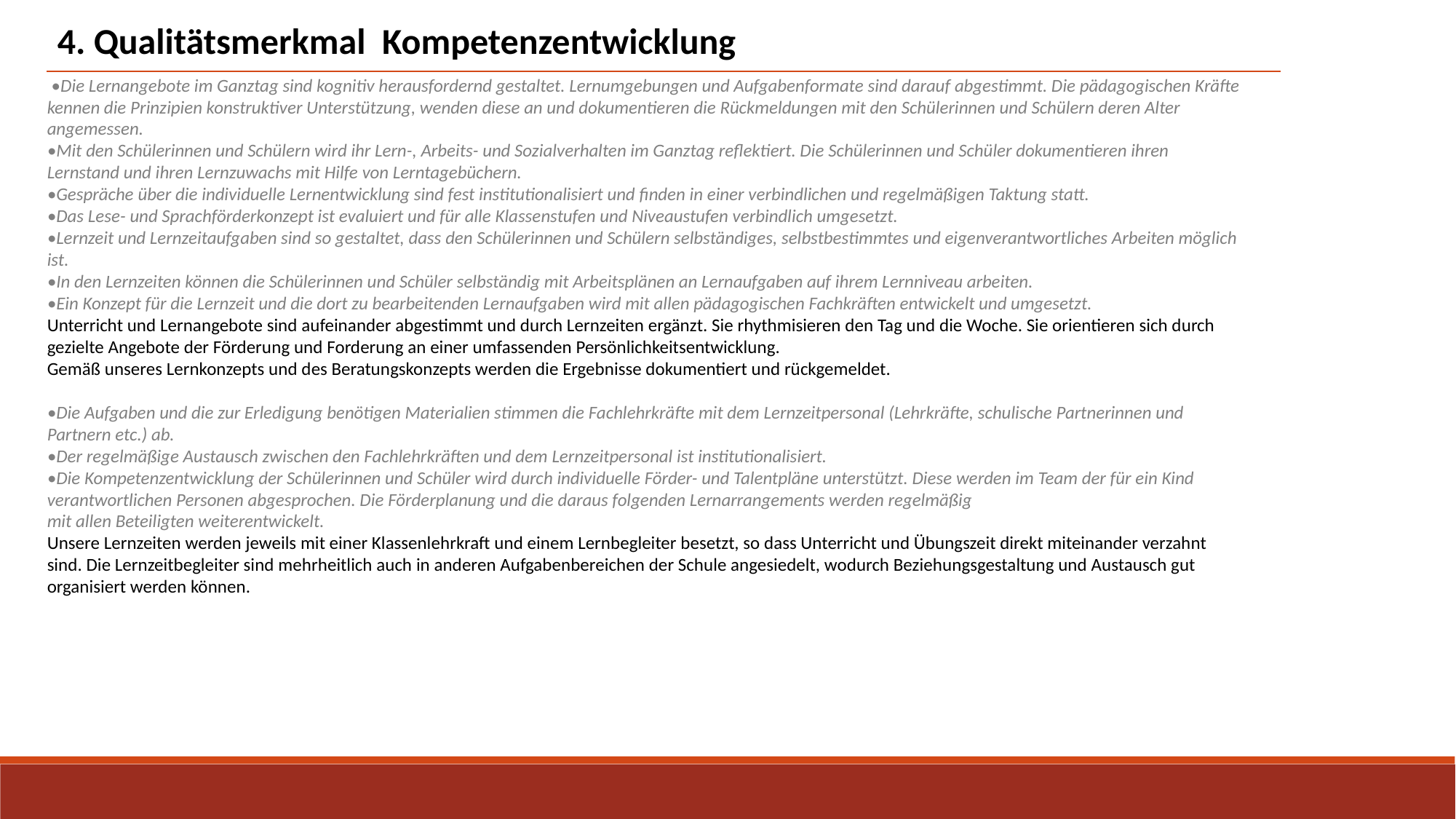

4. Qualitätsmerkmal  Kompetenzentwicklung

 •Die Lernangebote im Ganztag sind kognitiv herausfordernd gestaltet. Lernumgebungen und Aufgabenformate sind darauf abgestimmt. Die pädagogischen Kräfte kennen die Prinzipien konstruktiver Unterstützung, wenden diese an und dokumentieren die Rückmeldungen mit den Schülerinnen und Schülern deren Alter angemessen.
•Mit den Schülerinnen und Schülern wird ihr Lern-, Arbeits- und Sozialverhalten im Ganztag reflektiert. Die Schülerinnen und Schüler dokumentieren ihren Lernstand und ihren Lernzuwachs mit Hilfe von Lerntagebüchern.
•Gespräche über die individuelle Lernentwicklung sind fest institutionalisiert und finden in einer verbindlichen und regelmäßigen Taktung statt.
•Das Lese- und Sprachförderkonzept ist evaluiert und für alle Klassenstufen und Niveaustufen verbindlich umgesetzt.
•Lernzeit und Lernzeitaufgaben sind so gestaltet, dass den Schülerinnen und Schülern selbständiges, selbstbestimmtes und eigenverantwortliches Arbeiten möglich ist.
•In den Lernzeiten können die Schülerinnen und Schüler selbständig mit Arbeitsplänen an Lernaufgaben auf ihrem Lernniveau arbeiten.
•Ein Konzept für die Lernzeit und die dort zu bearbeitenden Lernaufgaben wird mit allen pädagogischen Fachkräften entwickelt und umgesetzt.
Unterricht und Lernangebote sind aufeinander abgestimmt und durch Lernzeiten ergänzt. Sie rhythmisieren den Tag und die Woche. Sie orientieren sich durch gezielte Angebote der Förderung und Forderung an einer umfassenden Persönlichkeitsentwicklung.
Gemäß unseres Lernkonzepts und des Beratungskonzepts werden die Ergebnisse dokumentiert und rückgemeldet.

•Die Aufgaben und die zur Erledigung benötigen Materialien stimmen die Fachlehrkräfte mit dem Lernzeitpersonal (Lehrkräfte, schulische Partnerinnen und Partnern etc.) ab.
•Der regelmäßige Austausch zwischen den Fachlehrkräften und dem Lernzeitpersonal ist institutionalisiert.
•Die Kompetenzentwicklung der Schülerinnen und Schüler wird durch individuelle Förder- und Talentpläne unterstützt. Diese werden im Team der für ein Kind verantwortlichen Personen abgesprochen. Die Förderplanung und die daraus folgenden Lernarrangements werden regelmäßig
mit allen Beteiligten weiterentwickelt.
Unsere Lernzeiten werden jeweils mit einer Klassenlehrkraft und einem Lernbegleiter besetzt, so dass Unterricht und Übungszeit direkt miteinander verzahnt sind. Die Lernzeitbegleiter sind mehrheitlich auch in anderen Aufgabenbereichen der Schule angesiedelt, wodurch Beziehungsgestaltung und Austausch gut organisiert werden können.